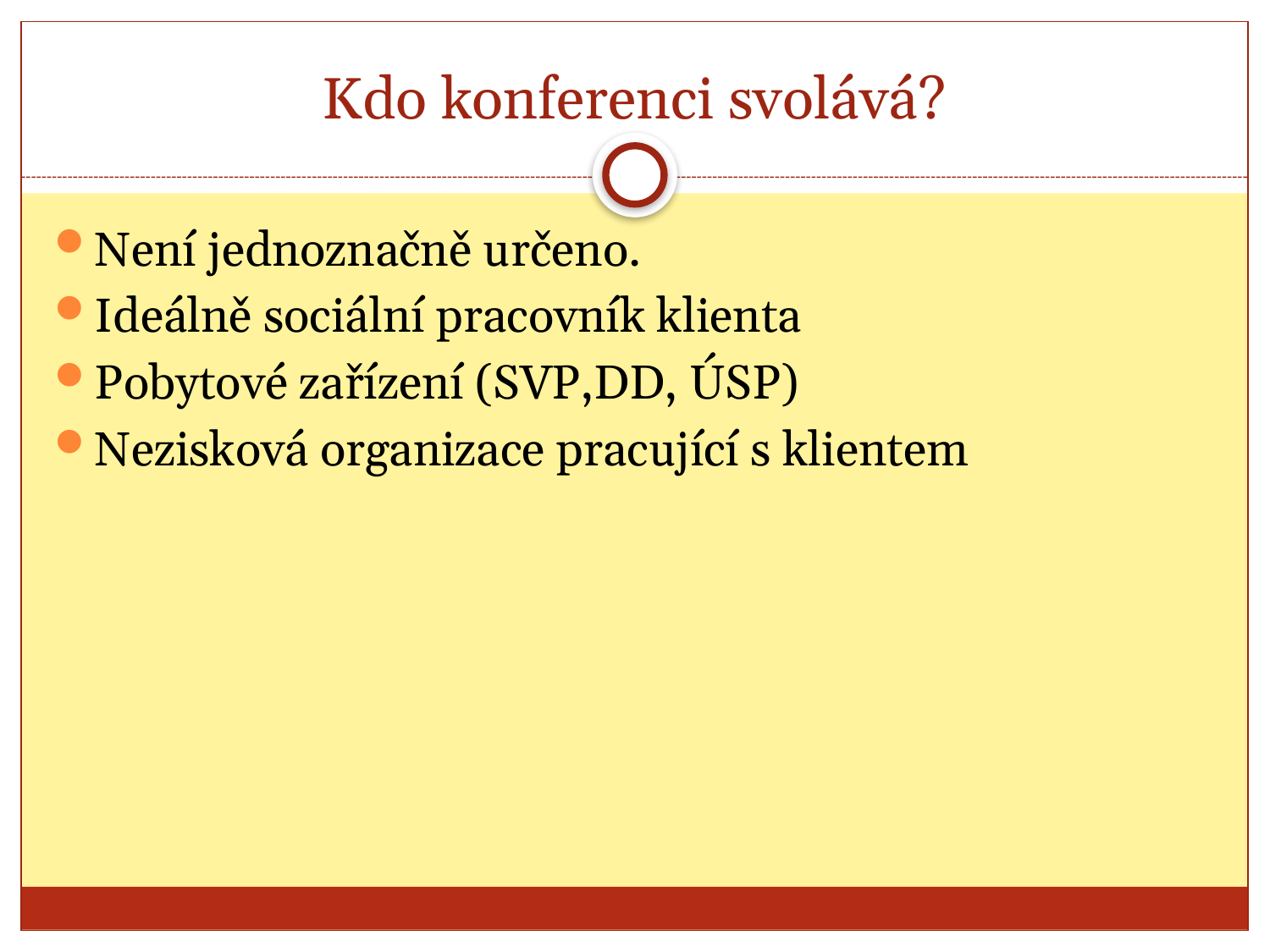

# Kdo konferenci svolává?
Není jednoznačně určeno.
Ideálně sociální pracovník klienta
Pobytové zařízení (SVP,DD, ÚSP)
Nezisková organizace pracující s klientem